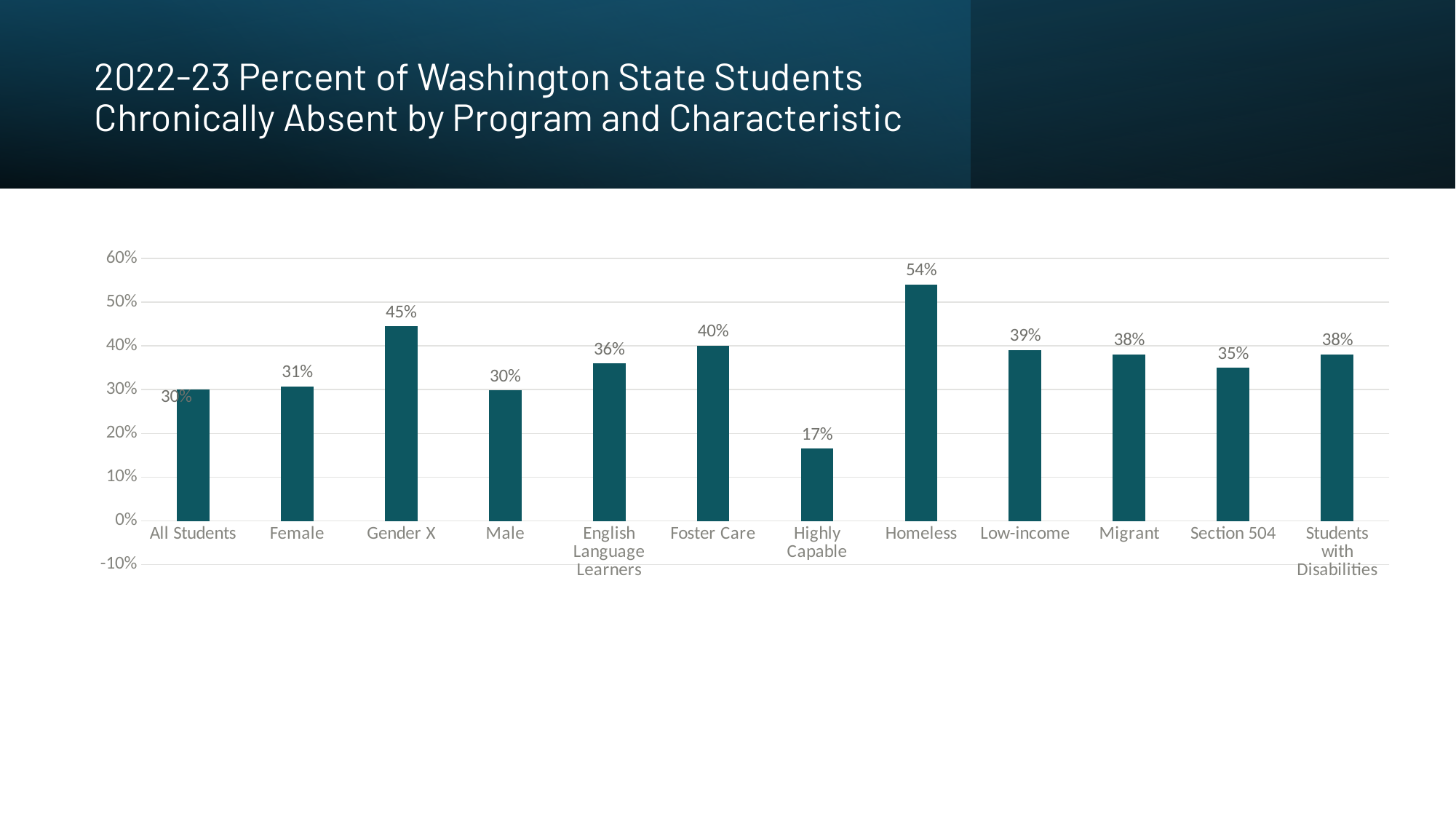

# 2022-23 Percent of Washington State Students Chronically Absent by Program and Characteristic

### Chart

| Category | Chronic Absences |
|---|---|
| All Students | 0.3 |
| Female | 0.307 |
| Gender X | 0.445 |
| Male | 0.298 |
| English Language Learners | 0.36 |
| Foster Care | 0.4 |
| Highly Capable | 0.165 |
| Homeless | 0.54 |
| Low-income | 0.39 |
| Migrant | 0.38 |
| Section 504 | 0.35 |
| Students with Disabilities | 0.38 |